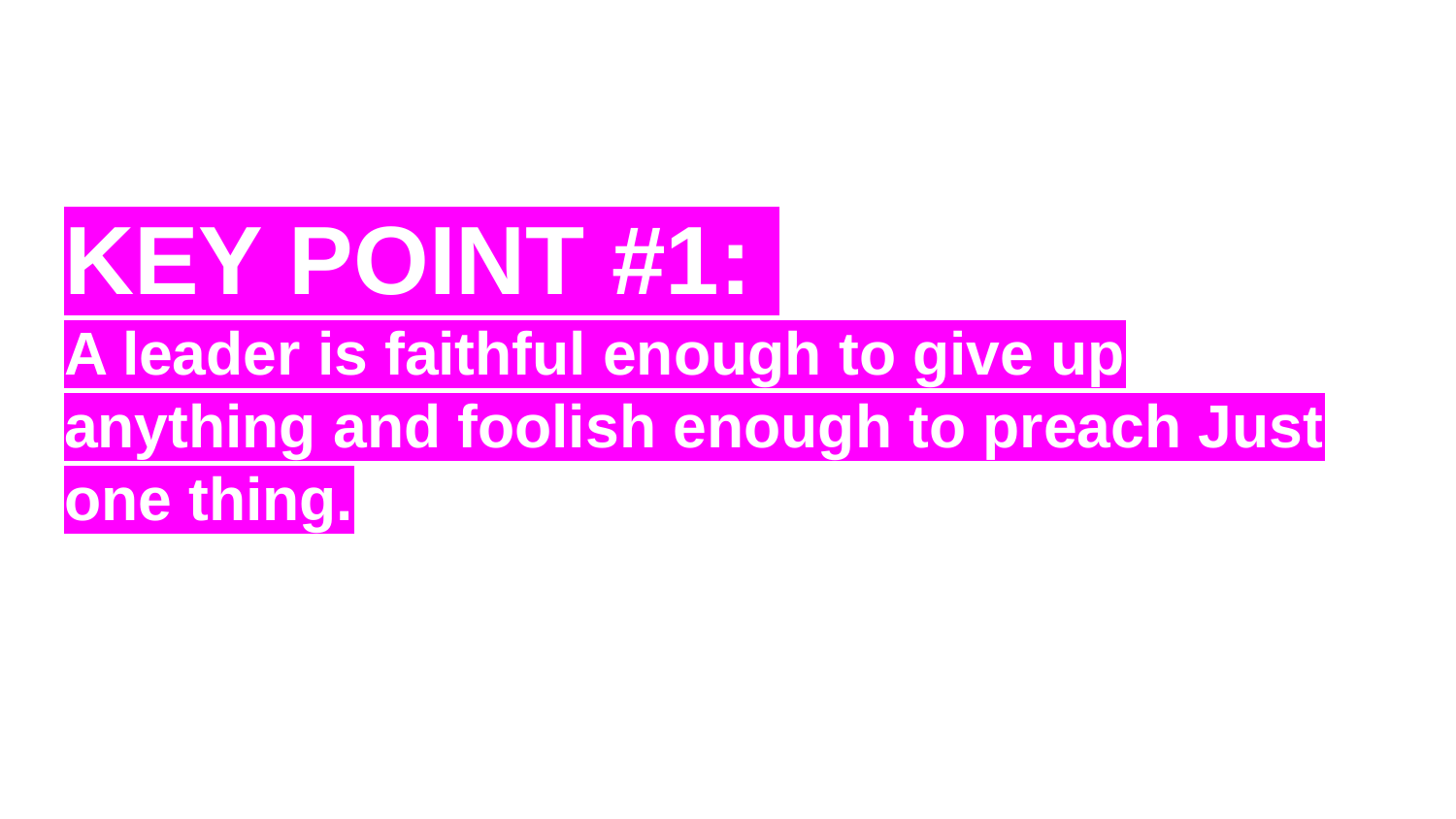

KEY POINT #1:
A leader is faithful enough to give up anything and foolish enough to preach Just one thing.